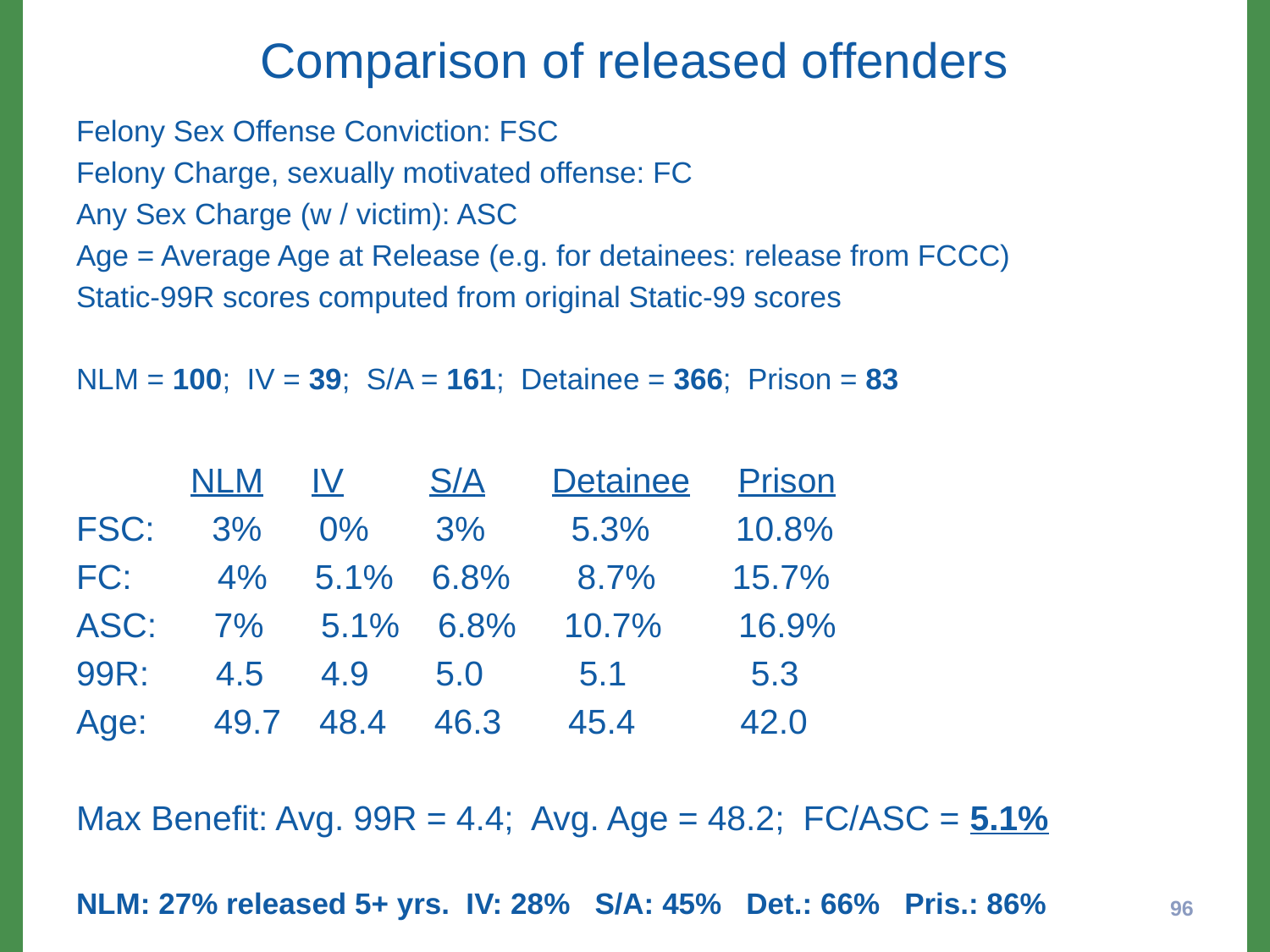

# Comparison of released offenders
Felony Sex Offense Conviction: FSC
Felony Charge, sexually motivated offense: FC
Any Sex Charge (w / victim): ASC
Age = Average Age at Release (e.g. for detainees: release from FCCC)
Static-99R scores computed from original Static-99 scores

NLM = 100;  IV = 39;  S/A = 161;  Detainee = 366;  Prison = 83

            NLM     IV         S/A       Detainee     Prison
FSC:      3%      0%       3%         5.3%         10.8%
FC:         4%     5.1%    6.8%       8.7%        15.7%
ASC:      7%      5.1%    6.8%     10.7%        16.9%
99R:       4.5      4.9       5.0          5.1             5.3
Age:       49.7    48.4     46.3       45.4           42.0

Max Benefit: Avg. 99R = 4.4;  Avg. Age = 48.2;  FC/ASC = 5.1%

NLM: 27% released 5+ yrs.  IV: 28%   S/A: 45%   Det.: 66%   Pris.: 86%
96